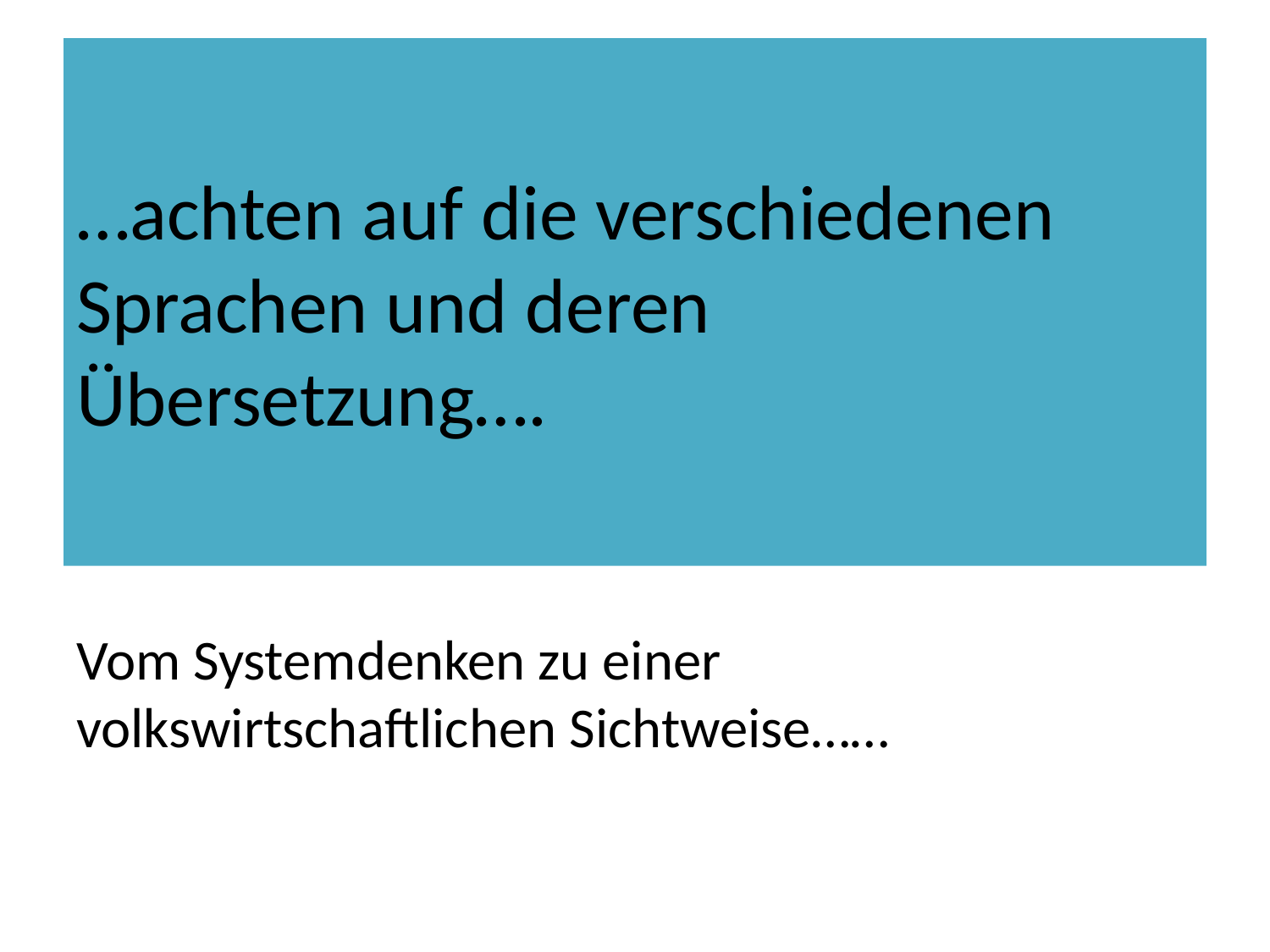

# …achten auf die verschiedenen Sprachen und deren Übersetzung….

Vom Systemdenken zu einer volkswirtschaftlichen Sichtweise……